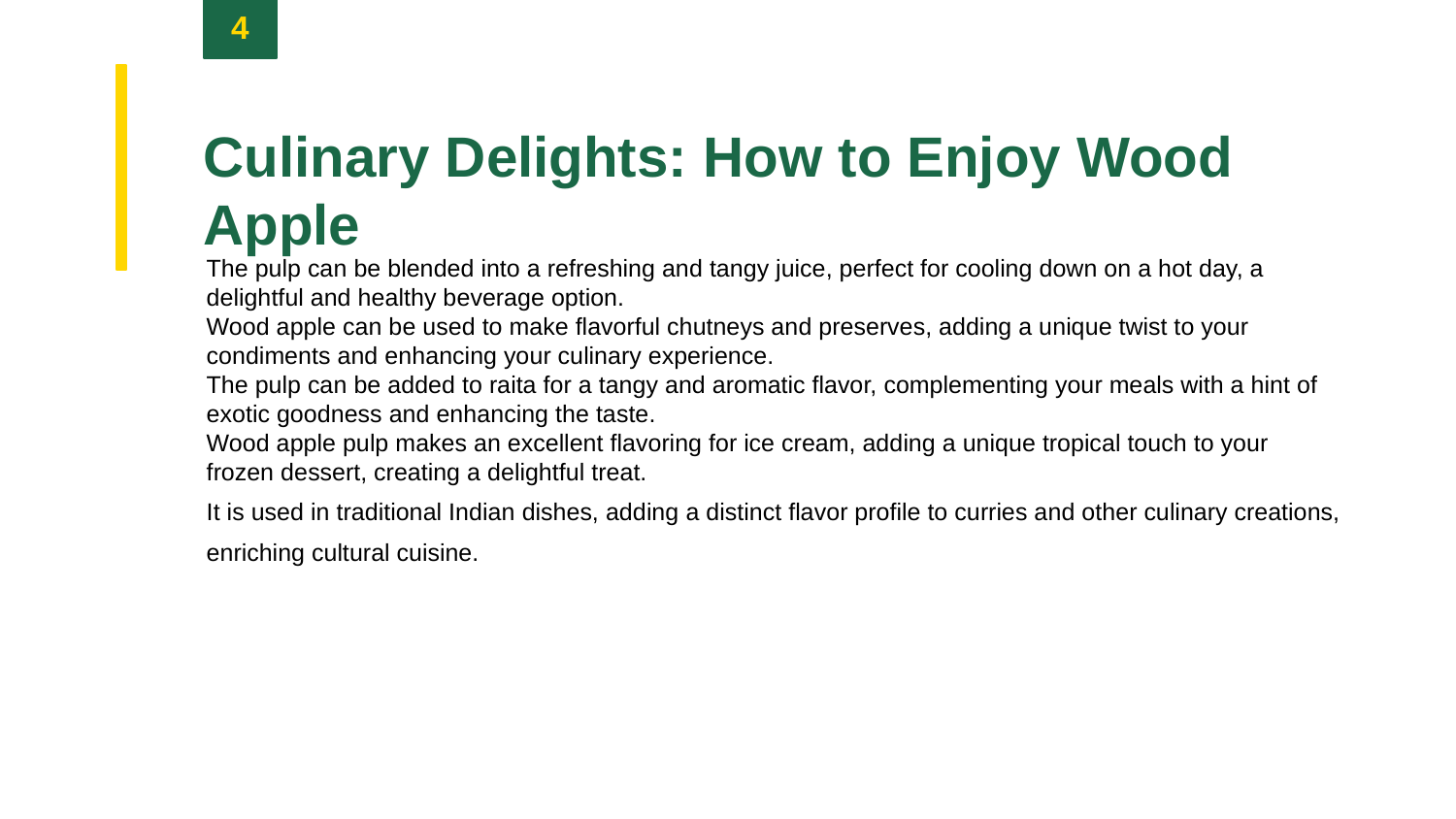

4

Culinary Delights: How to Enjoy Wood Apple
The pulp can be blended into a refreshing and tangy juice, perfect for cooling down on a hot day, a delightful and healthy beverage option.
Wood apple can be used to make flavorful chutneys and preserves, adding a unique twist to your condiments and enhancing your culinary experience.
The pulp can be added to raita for a tangy and aromatic flavor, complementing your meals with a hint of exotic goodness and enhancing the taste.
Wood apple pulp makes an excellent flavoring for ice cream, adding a unique tropical touch to your frozen dessert, creating a delightful treat.
It is used in traditional Indian dishes, adding a distinct flavor profile to curries and other culinary creations, enriching cultural cuisine.